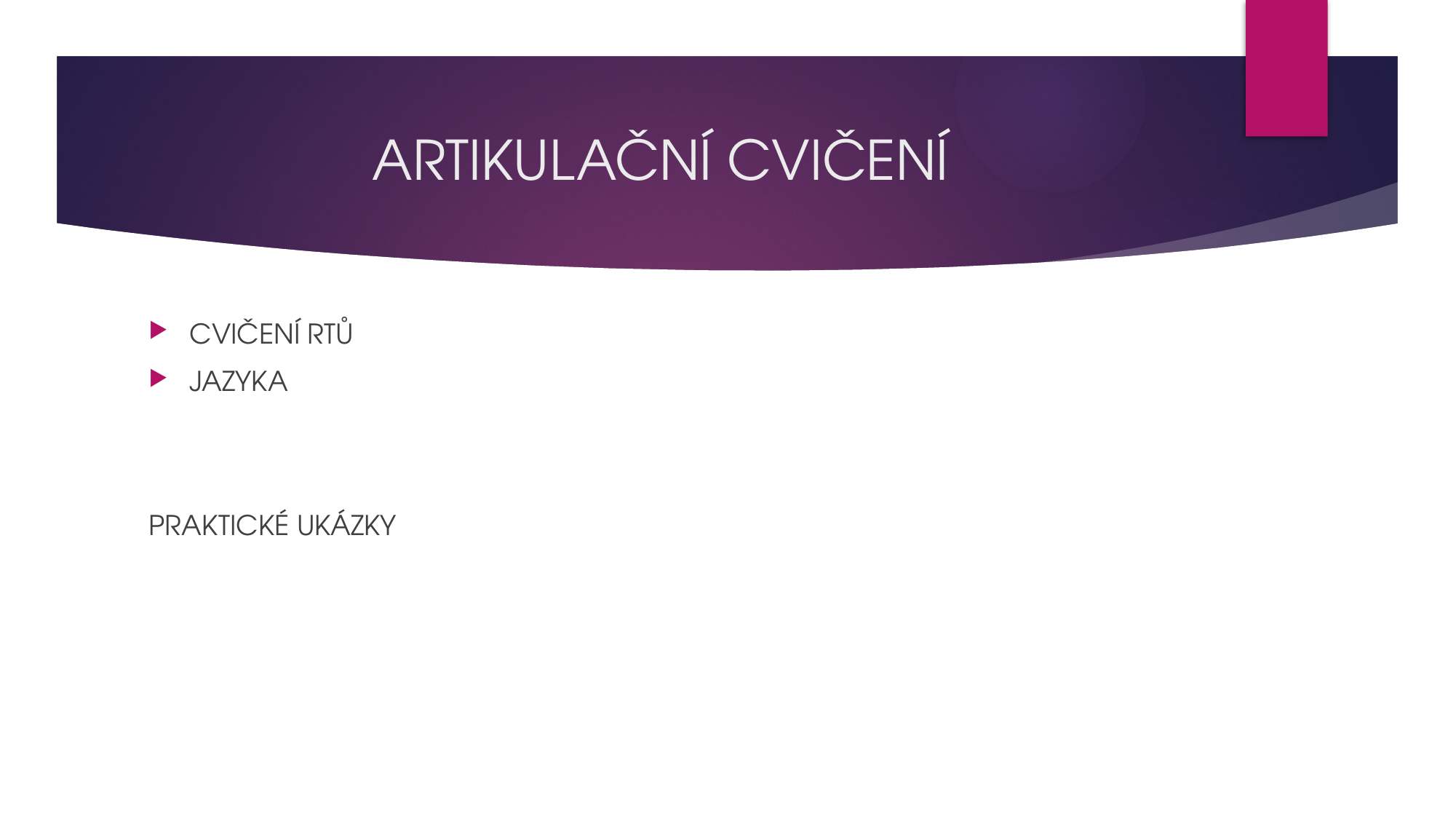

# ARTIKULAČNÍ CVIČENÍ
CVIČENÍ RTŮ
JAZYKA

PRAKTICKÉ UKÁZKY